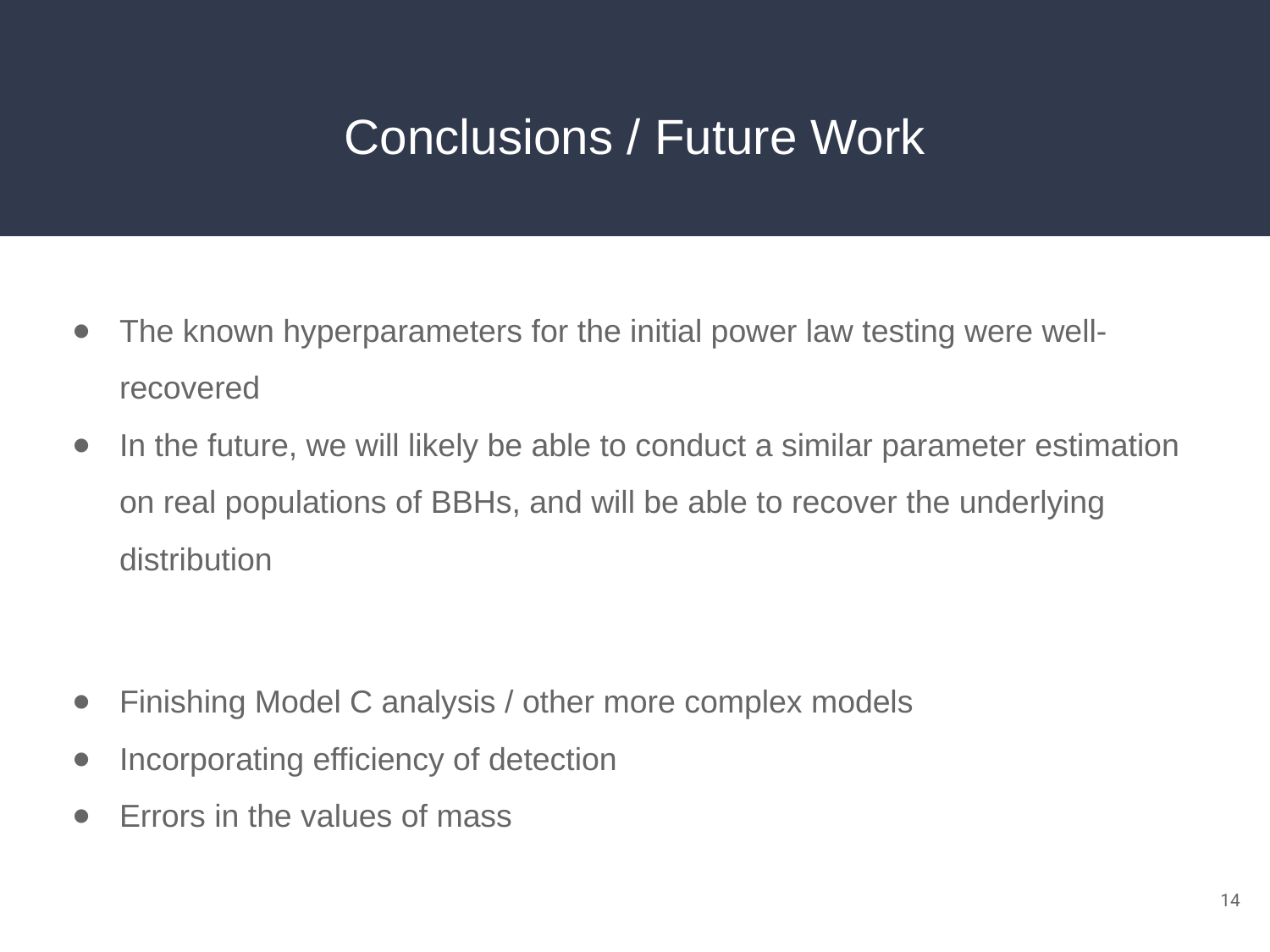

# Conclusions / Future Work
The known hyperparameters for the initial power law testing were well-recovered
In the future, we will likely be able to conduct a similar parameter estimation on real populations of BBHs, and will be able to recover the underlying distribution

Finishing Model C analysis / other more complex models
Incorporating efficiency of detection
Errors in the values of mass

14